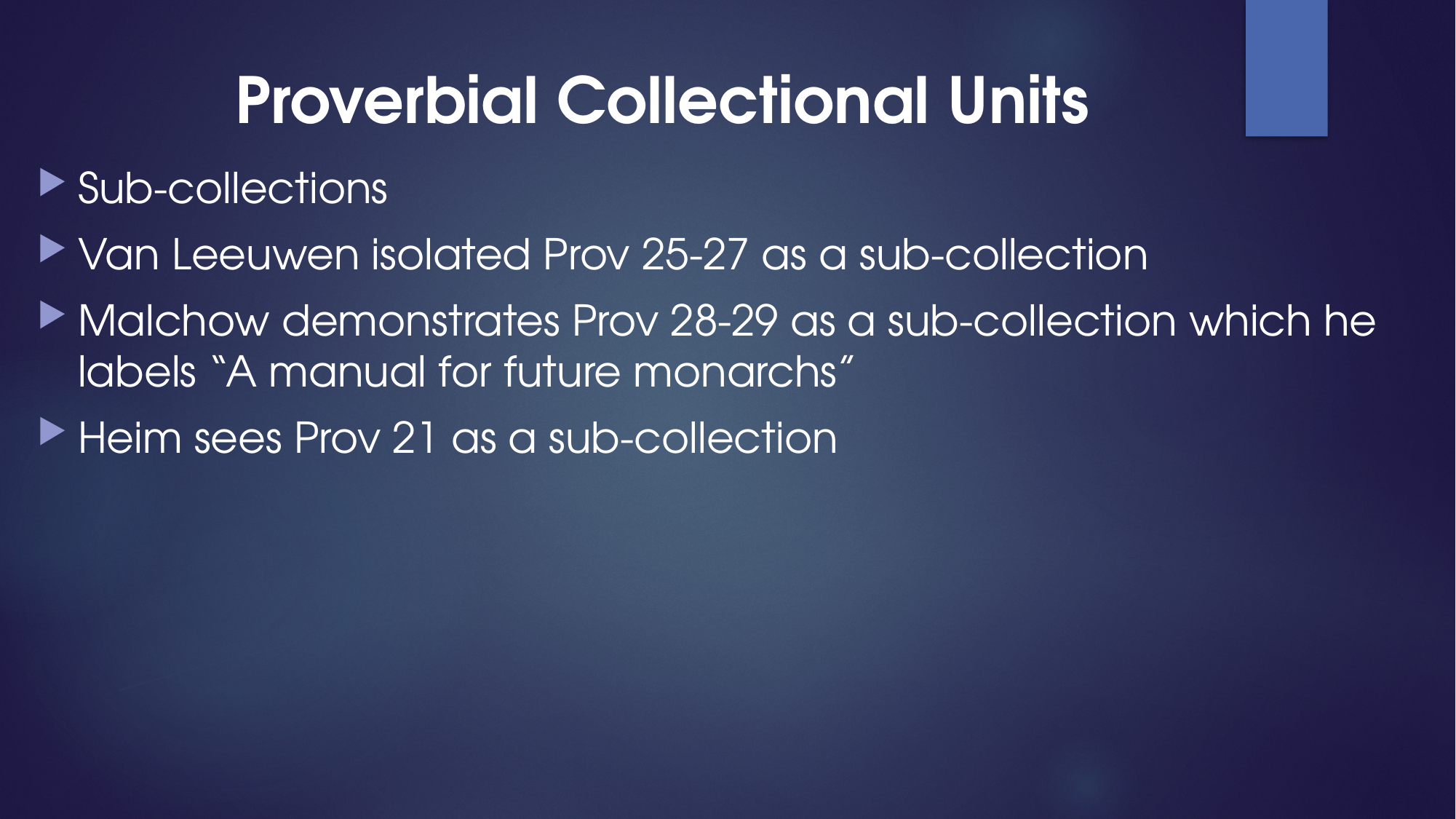

# Proverbial Collectional Units
Sub-collections
Van Leeuwen isolated Prov 25-27 as a sub-collection
Malchow demonstrates Prov 28-29 as a sub-collection which he labels “A manual for future monarchs”
Heim sees Prov 21 as a sub-collection